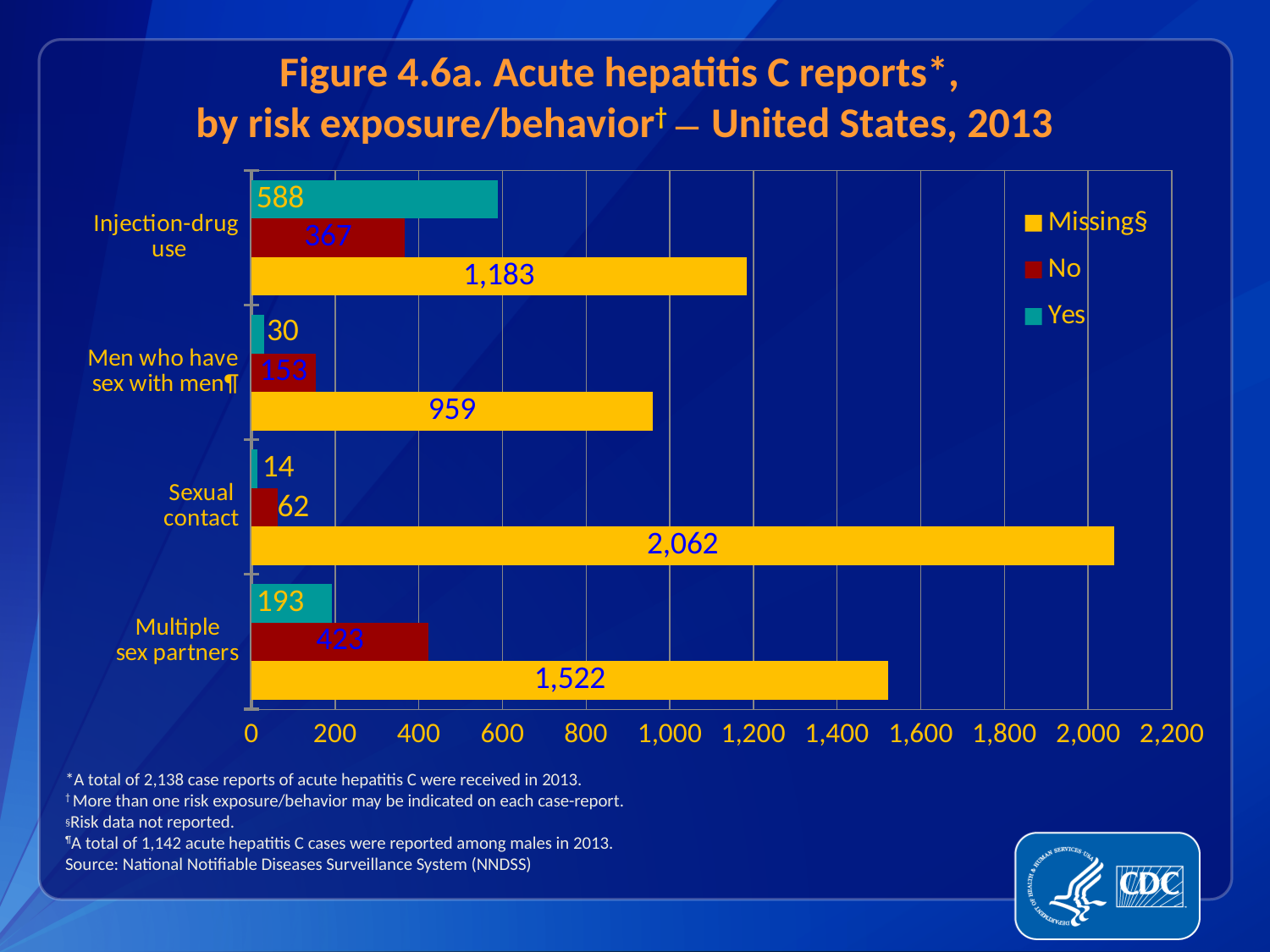

Figure 4.6a. Acute hepatitis C reports*,
by risk exposure/behavior† — United States, 2013

### Chart

| Category | Yes | No | Missing§ |
|---|---|---|---|
| Injection-drug
 use | 588.0 | 367.0 | 1183.0 |
| Men who have
 sex with men¶ | 30.0 | 153.0 | 959.0 |
| Sexual
contact | 14.0 | 62.0 | 2062.0 |
| Multiple
sex partners | 193.0 | 423.0 | 1522.0 |
*A total of 2,138 case reports of acute hepatitis C were received in 2013.
† More than one risk exposure/behavior may be indicated on each case-report.
§Risk data not reported.
¶A total of 1,142 acute hepatitis C cases were reported among males in 2013.
Source: National Notifiable Diseases Surveillance System (NNDSS)